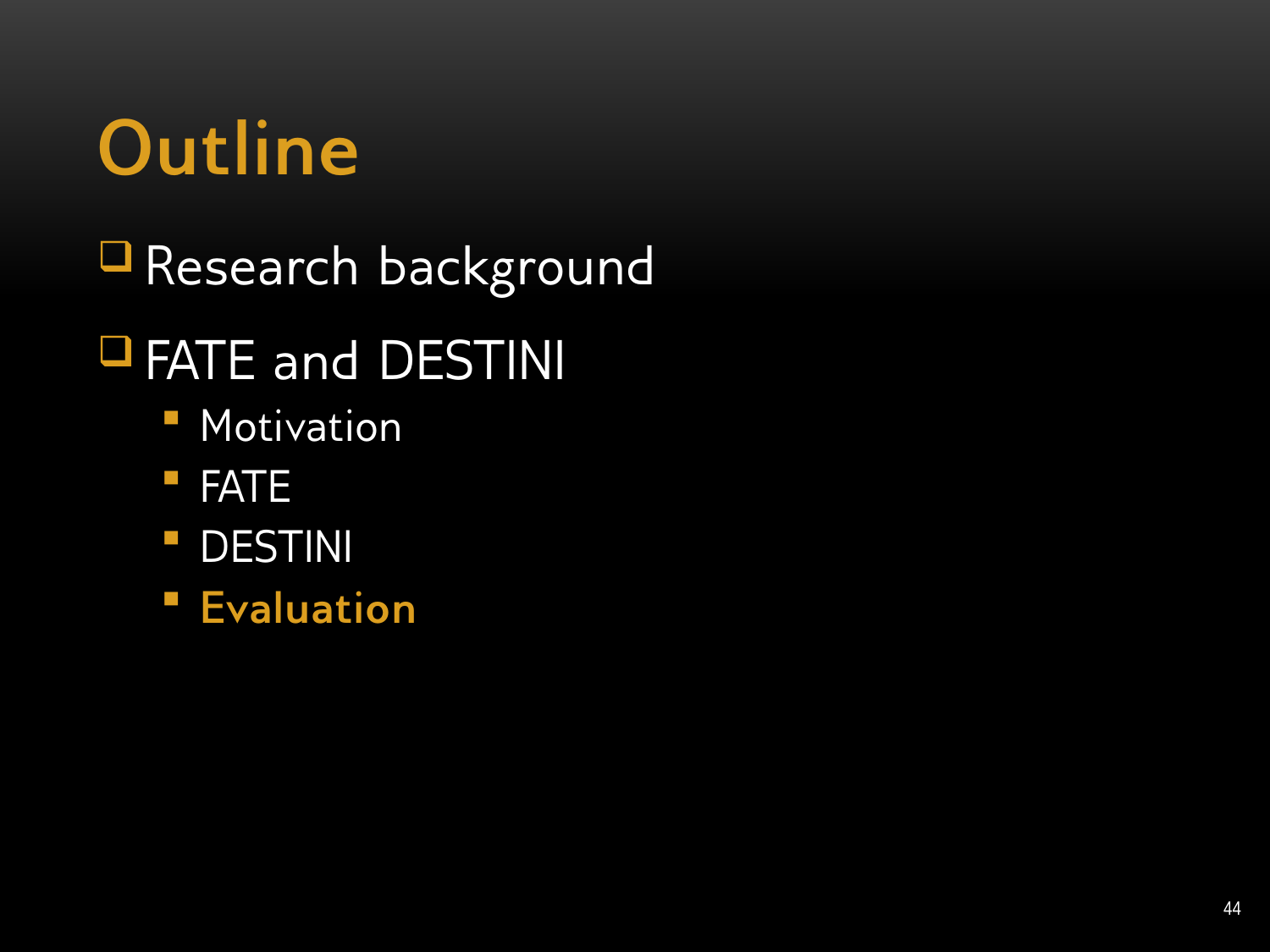

# Outline
Research background
FATE and DESTINI
Motivation
FATE
DESTINI
Evaluation
44